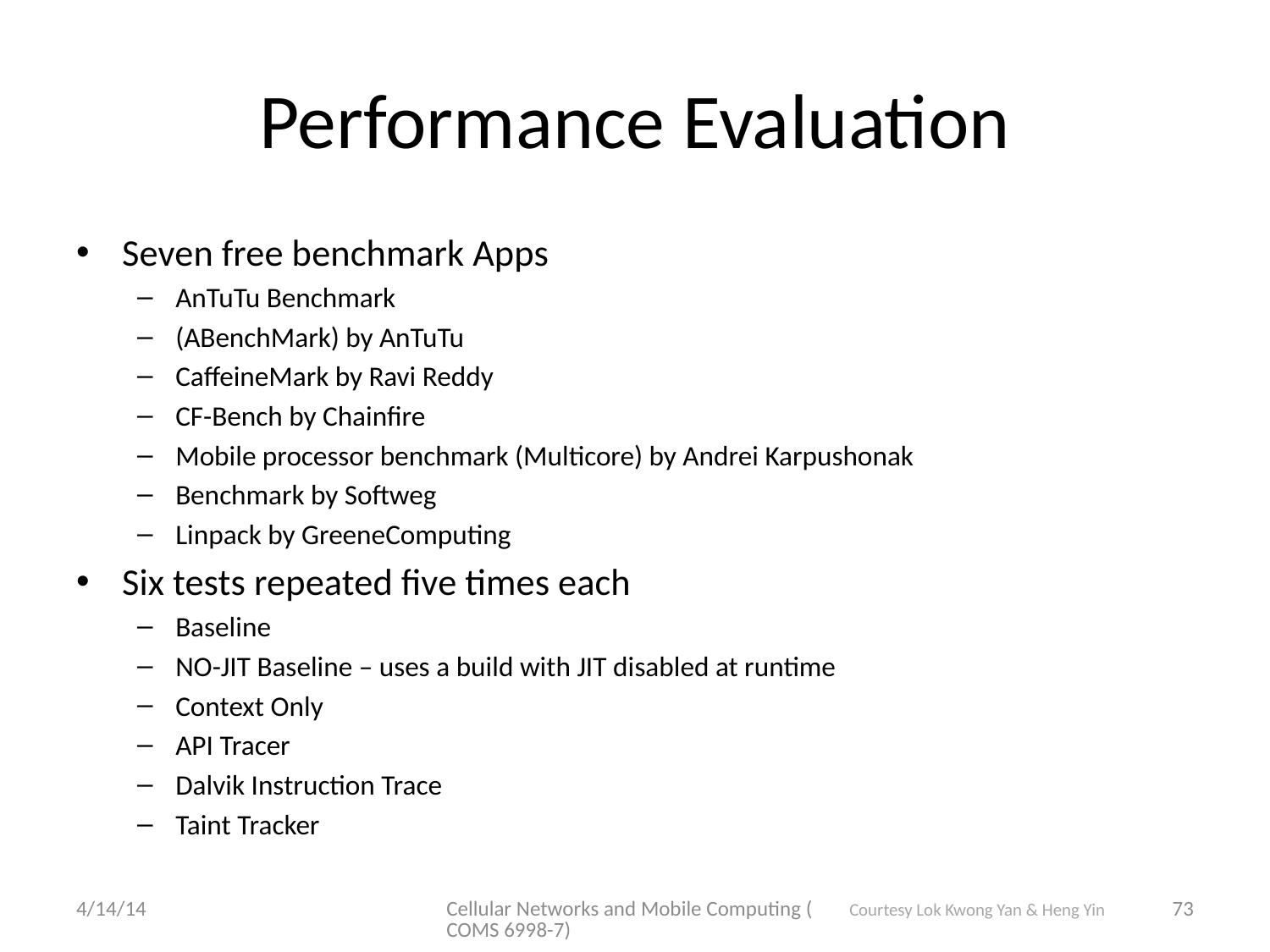

# Performance Evaluation
Seven free benchmark Apps
AnTuTu Benchmark
(ABenchMark) by AnTuTu
CaffeineMark by Ravi Reddy
CF-Bench by Chainfire
Mobile processor benchmark (Multicore) by Andrei Karpushonak
Benchmark by Softweg
Linpack by GreeneComputing
Six tests repeated five times each
Baseline
NO-JIT Baseline – uses a build with JIT disabled at runtime
Context Only
API Tracer
Dalvik Instruction Trace
Taint Tracker
4/14/14
Cellular Networks and Mobile Computing (COMS 6998-7)
73
Courtesy Lok Kwong Yan & Heng Yin